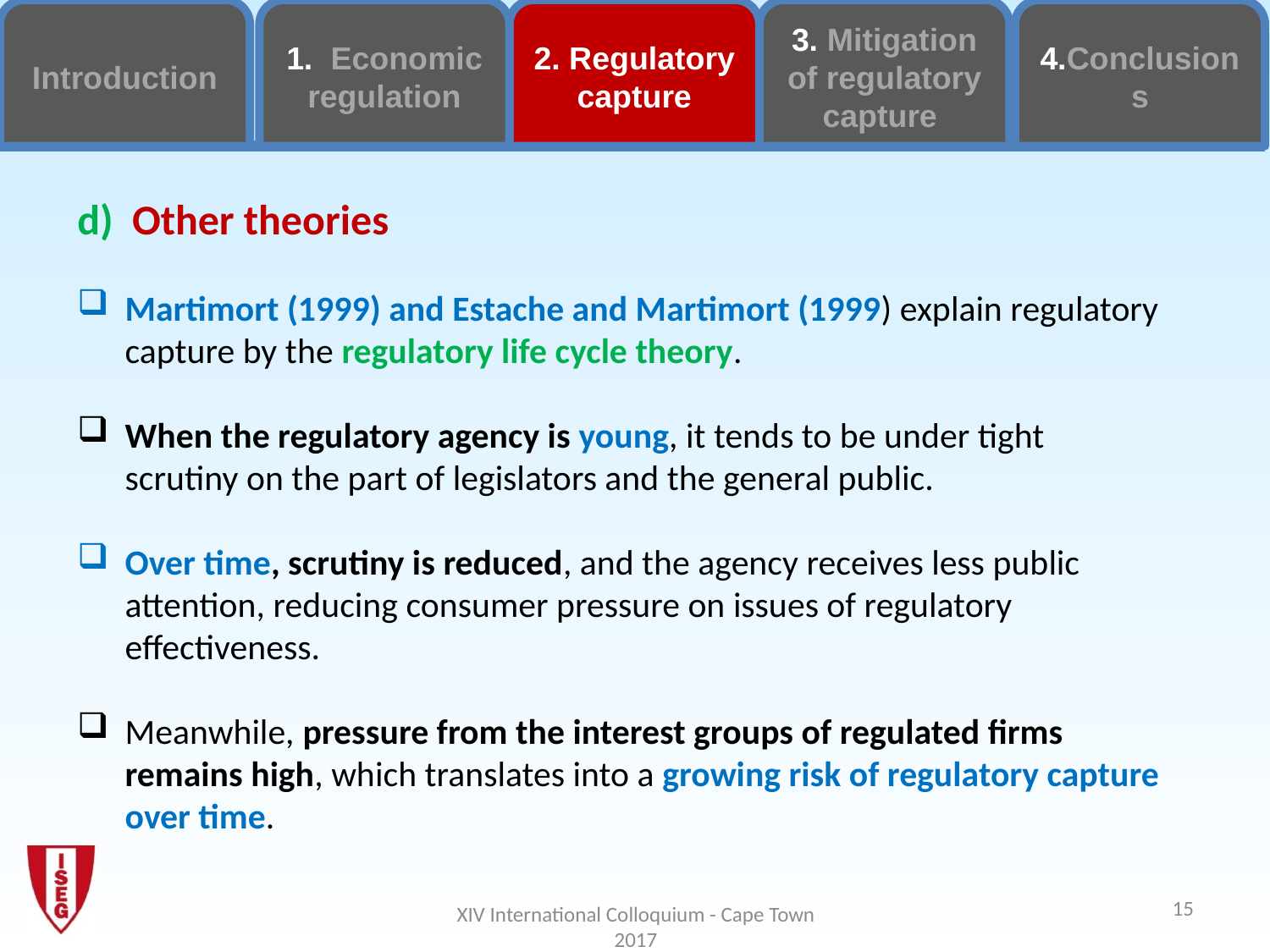

Introduction
1.  Economic regulation
2. Regulatory capture
3. Mitigation of regulatory
capture
4.Conclusions
d)  Other theories

Martimort (1999) and Estache and Martimort (1999) explain regulatory capture by the regulatory life cycle theory.

When the regulatory agency is young, it tends to be under tight scrutiny on the part of legislators and the general public.

Over time, scrutiny is reduced, and the agency receives less public attention, reducing consumer pressure on issues of regulatory effectiveness.

Meanwhile, pressure from the interest groups of regulated firms remains high, which translates into a growing risk of regulatory capture over time.

15
XIV International Colloquium - Cape Town 2017